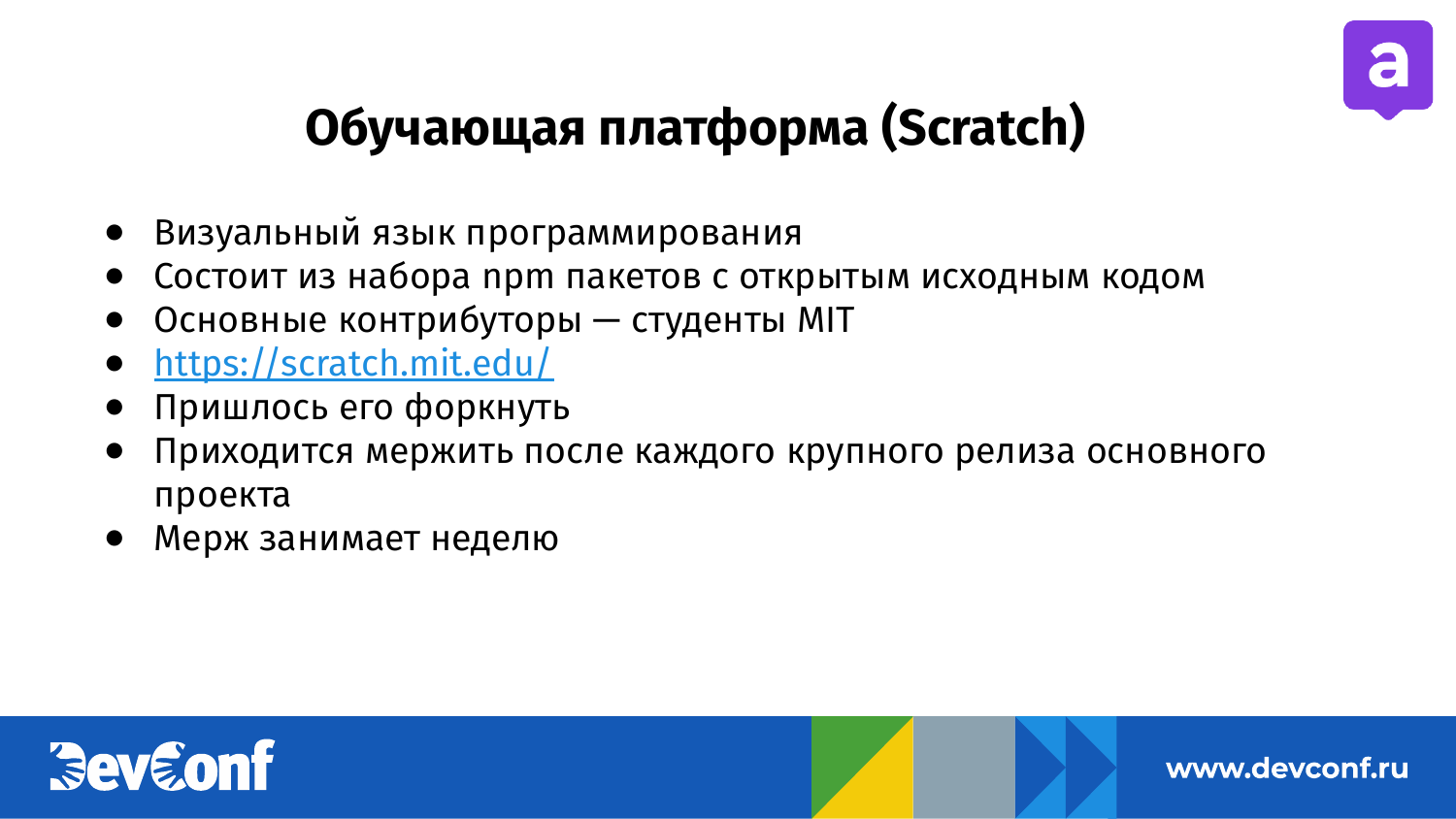

# Обучающая платформа (Scratch)
Визуальный язык программирования
Состоит из набора npm пакетов с открытым исходным кодом
Основные контрибуторы — студенты MIT
https://scratch.mit.edu/
Пришлось его форкнуть
Приходится мержить после каждого крупного релиза основного проекта
Мерж занимает неделю